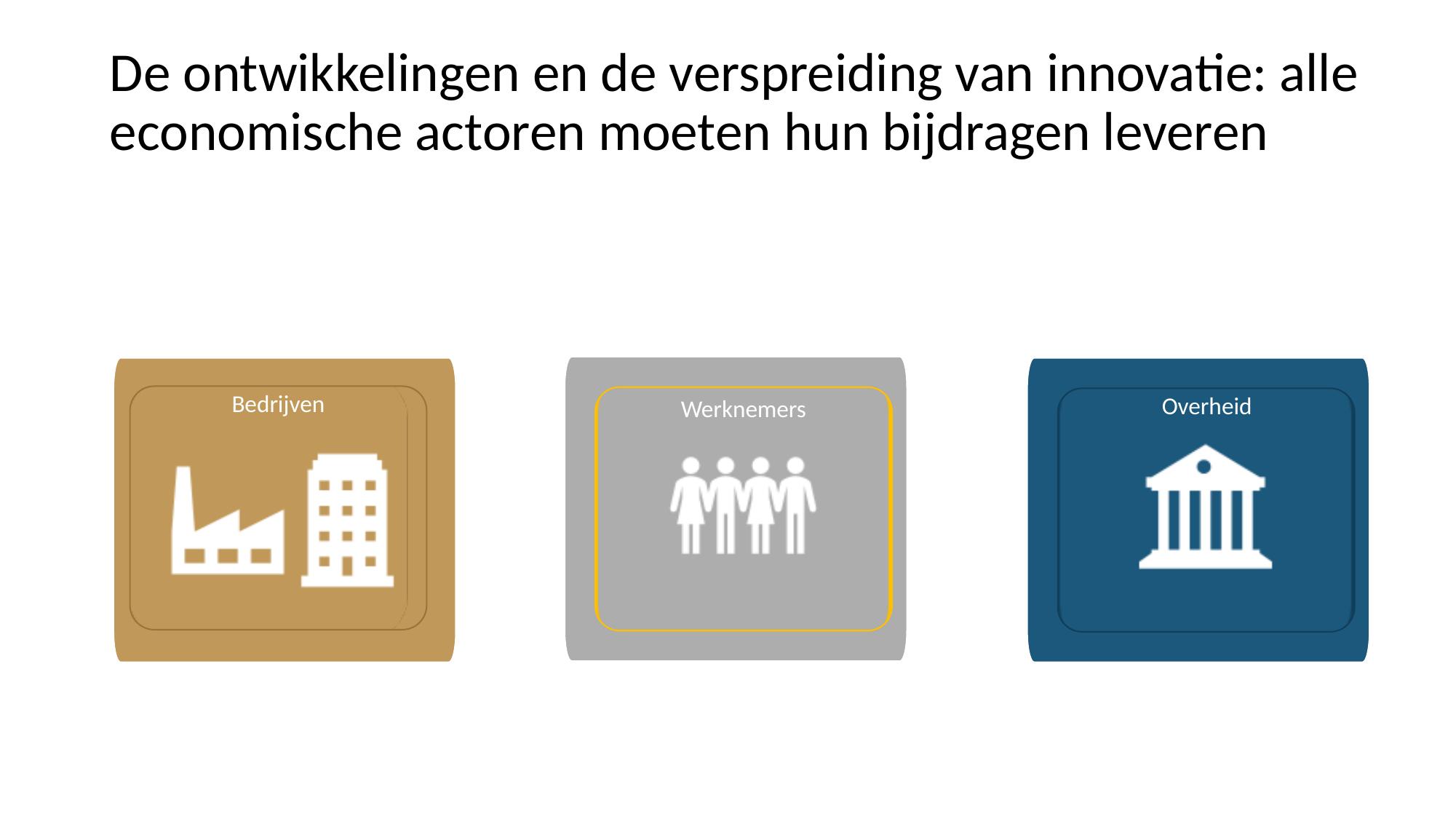

# De ontwikkelingen en de verspreiding van innovatie: alle economische actoren moeten hun bijdragen leveren

Werknemers

Bedrijven

Overheid